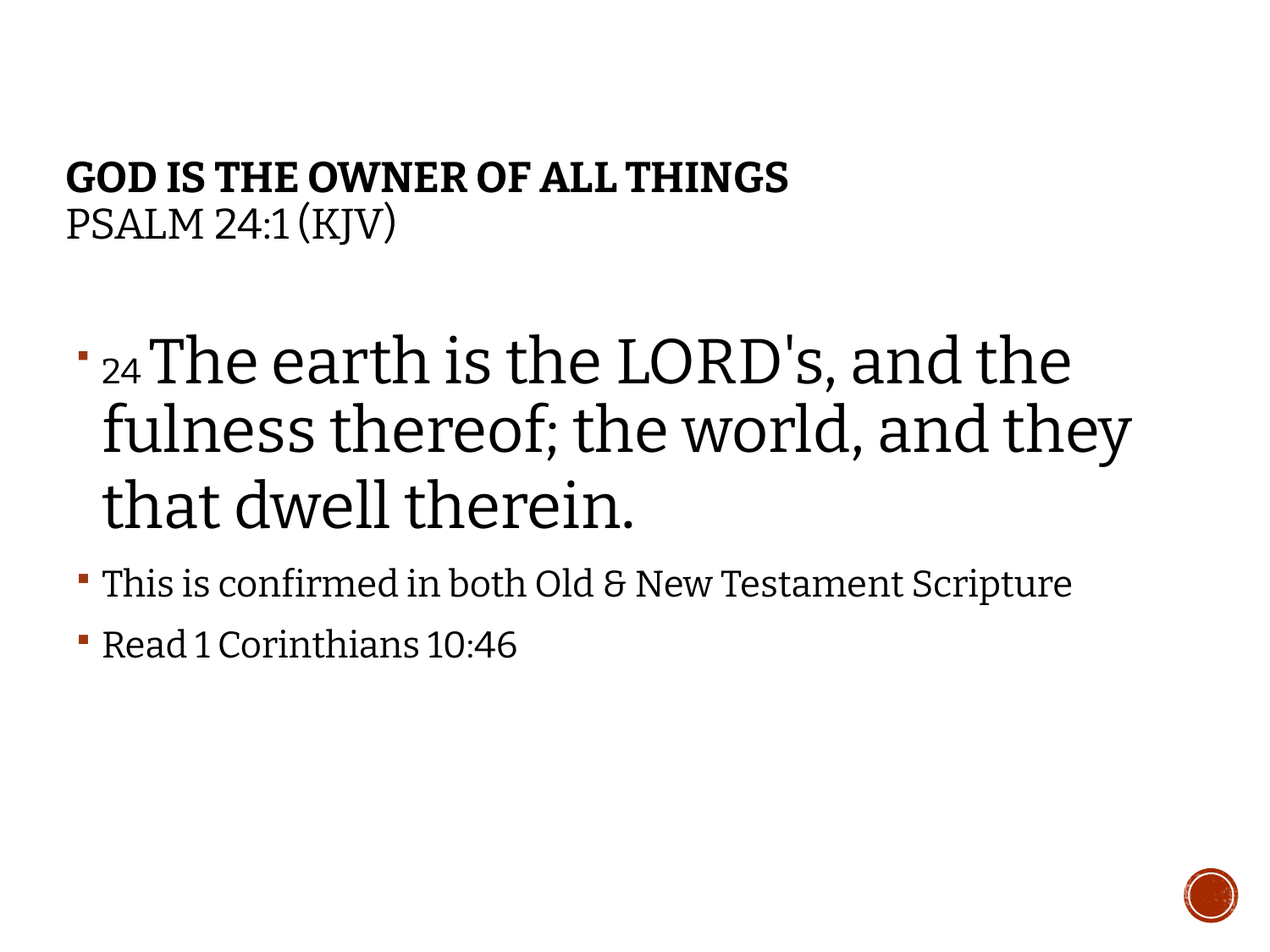

# GOD IS THE OWNER OF ALL THINGS Psalm 24:1 (KJV)
24 The earth is the Lord's, and the fulness thereof; the world, and they that dwell therein.
This is confirmed in both Old & New Testament Scripture
Read 1 Corinthians 10:46